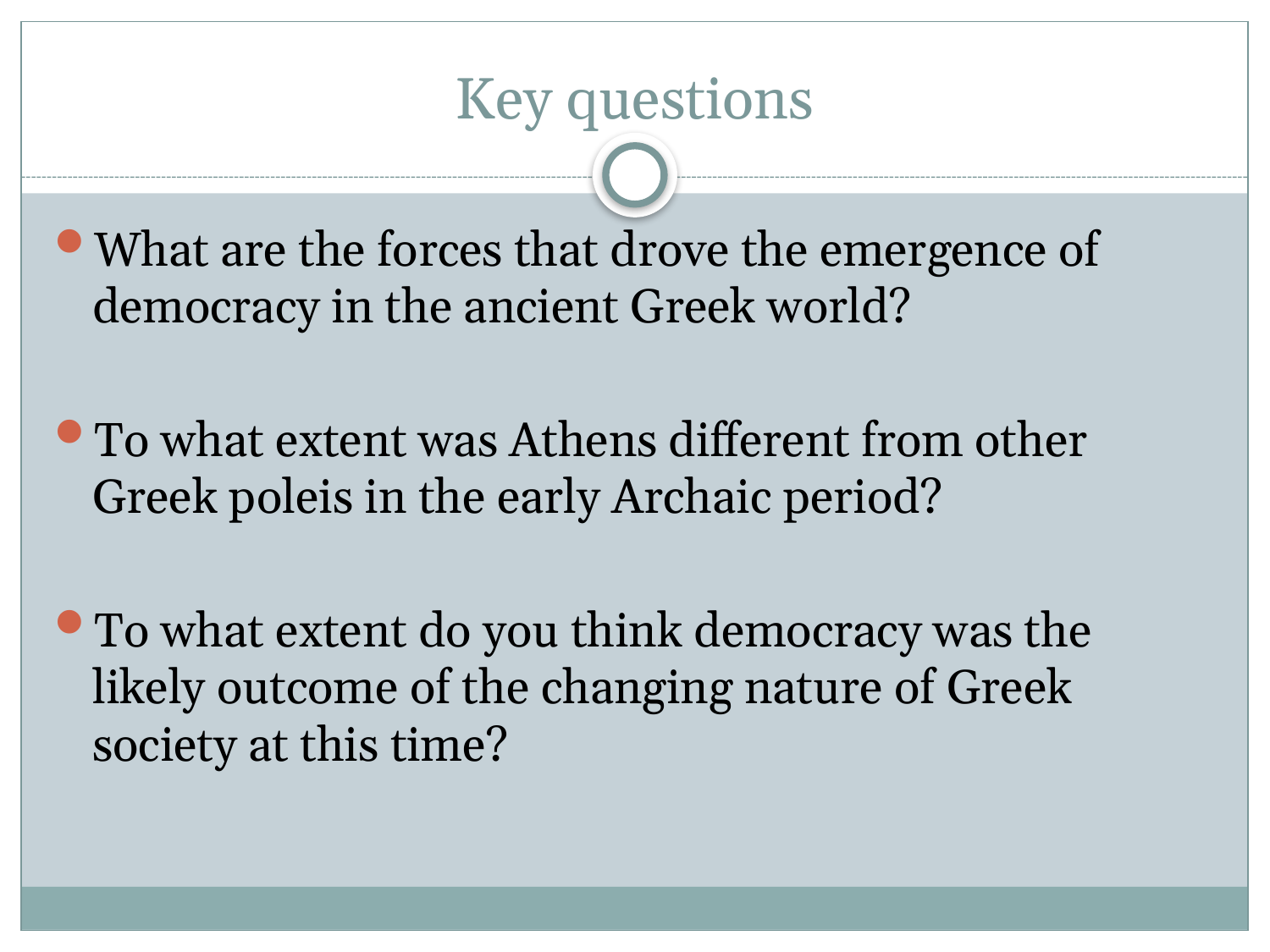

# Key questions
What are the forces that drove the emergence of democracy in the ancient Greek world?

To what extent was Athens different from other Greek poleis in the early Archaic period?

To what extent do you think democracy was the likely outcome of the changing nature of Greek society at this time?